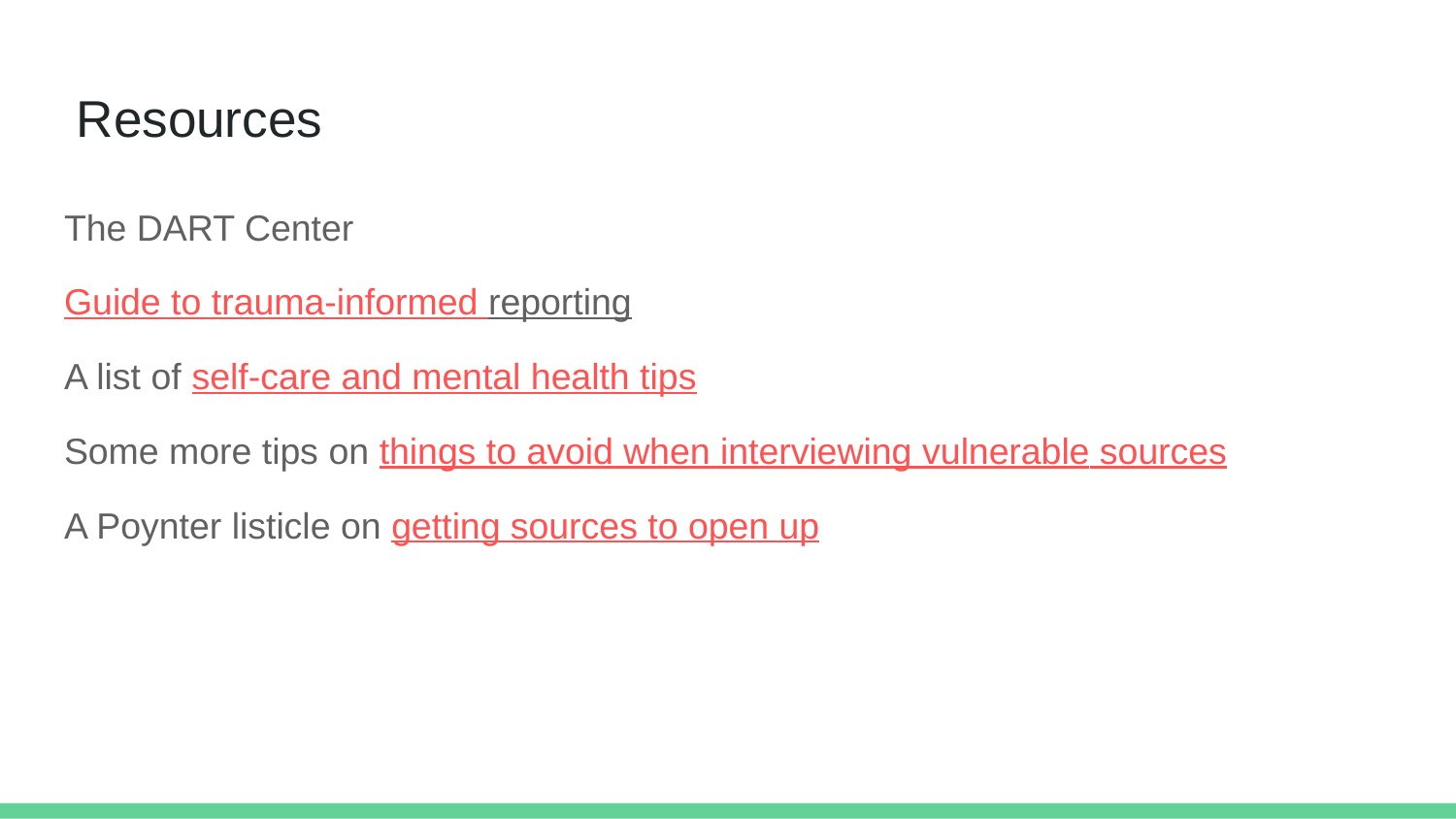

# Resources
The DART Center
Guide to trauma-informed reporting
A list of self-care and mental health tips
Some more tips on things to avoid when interviewing vulnerable sources
A Poynter listicle on getting sources to open up